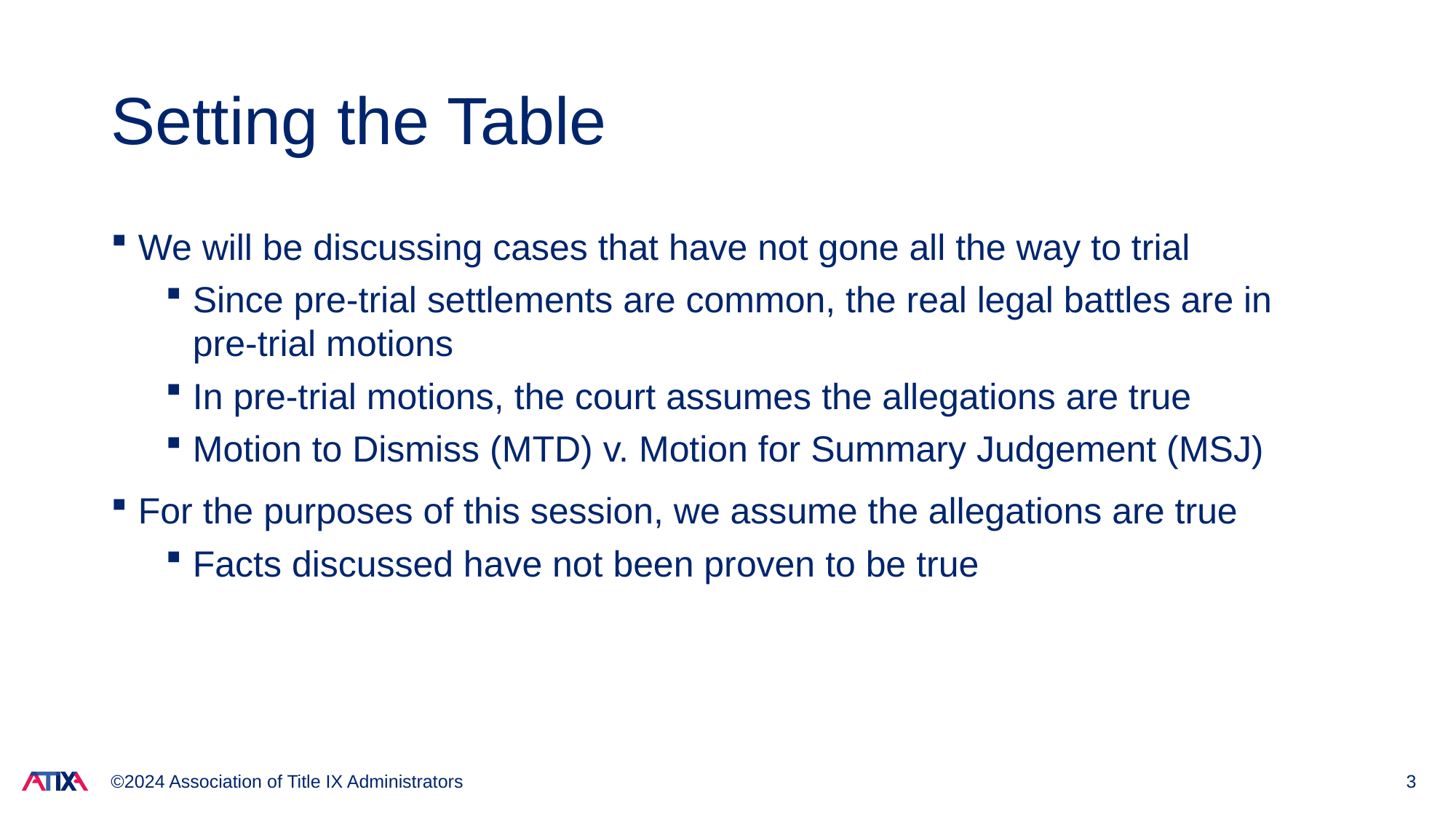

# Setting the Table
We will be discussing cases that have not gone all the way to trial
Since pre-trial settlements are common, the real legal battles are in pre-trial motions
In pre-trial motions, the court assumes the allegations are true
Motion to Dismiss (MTD) v. Motion for Summary Judgement (MSJ)
For the purposes of this session, we assume the allegations are true
Facts discussed have not been proven to be true
©2024 Association of Title IX Administrators
3